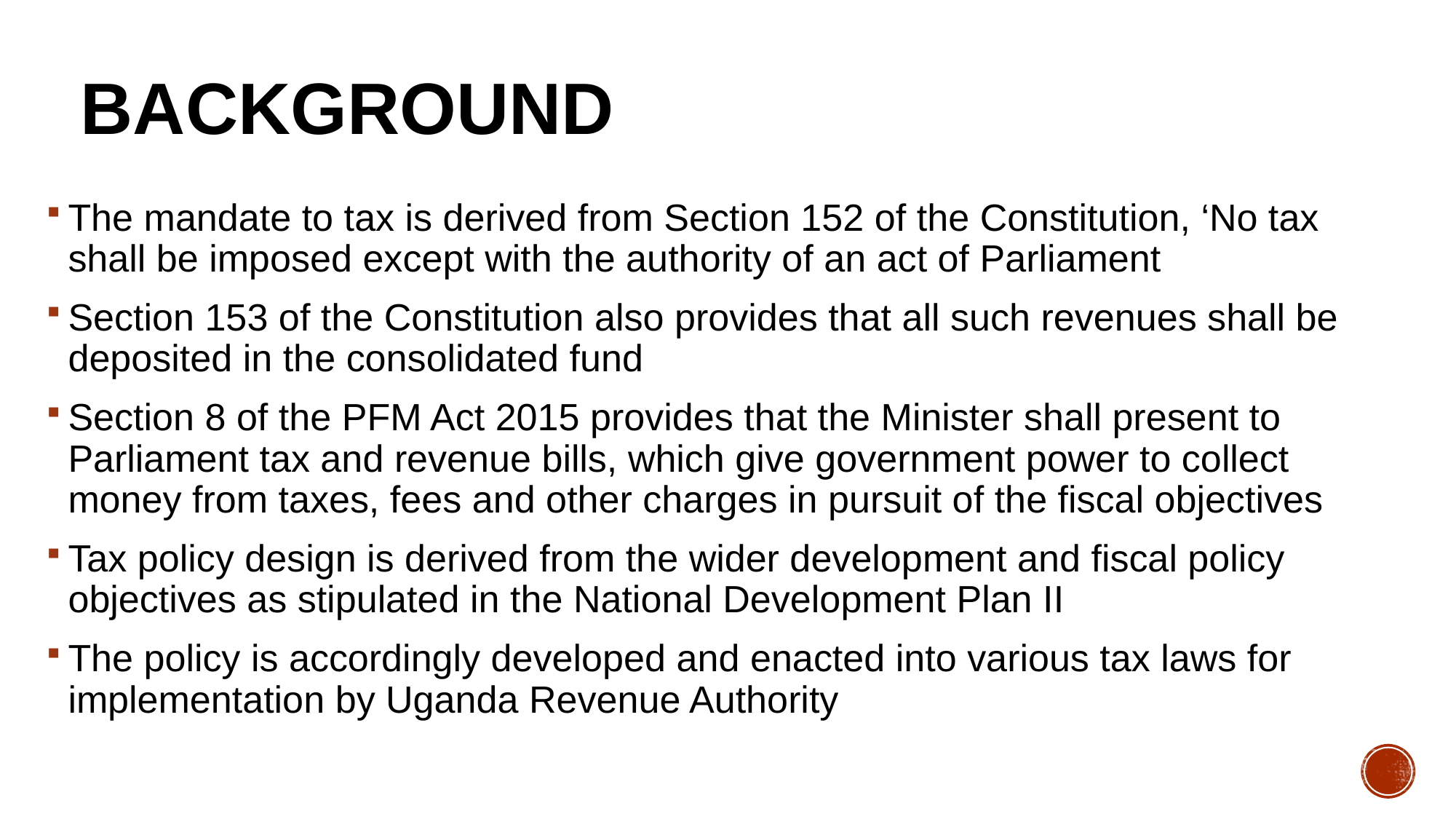

# background
The mandate to tax is derived from Section 152 of the Constitution, ‘No tax shall be imposed except with the authority of an act of Parliament
Section 153 of the Constitution also provides that all such revenues shall be deposited in the consolidated fund
Section 8 of the PFM Act 2015 provides that the Minister shall present to Parliament tax and revenue bills, which give government power to collect money from taxes, fees and other charges in pursuit of the fiscal objectives
Tax policy design is derived from the wider development and fiscal policy objectives as stipulated in the National Development Plan II
The policy is accordingly developed and enacted into various tax laws for implementation by Uganda Revenue Authority